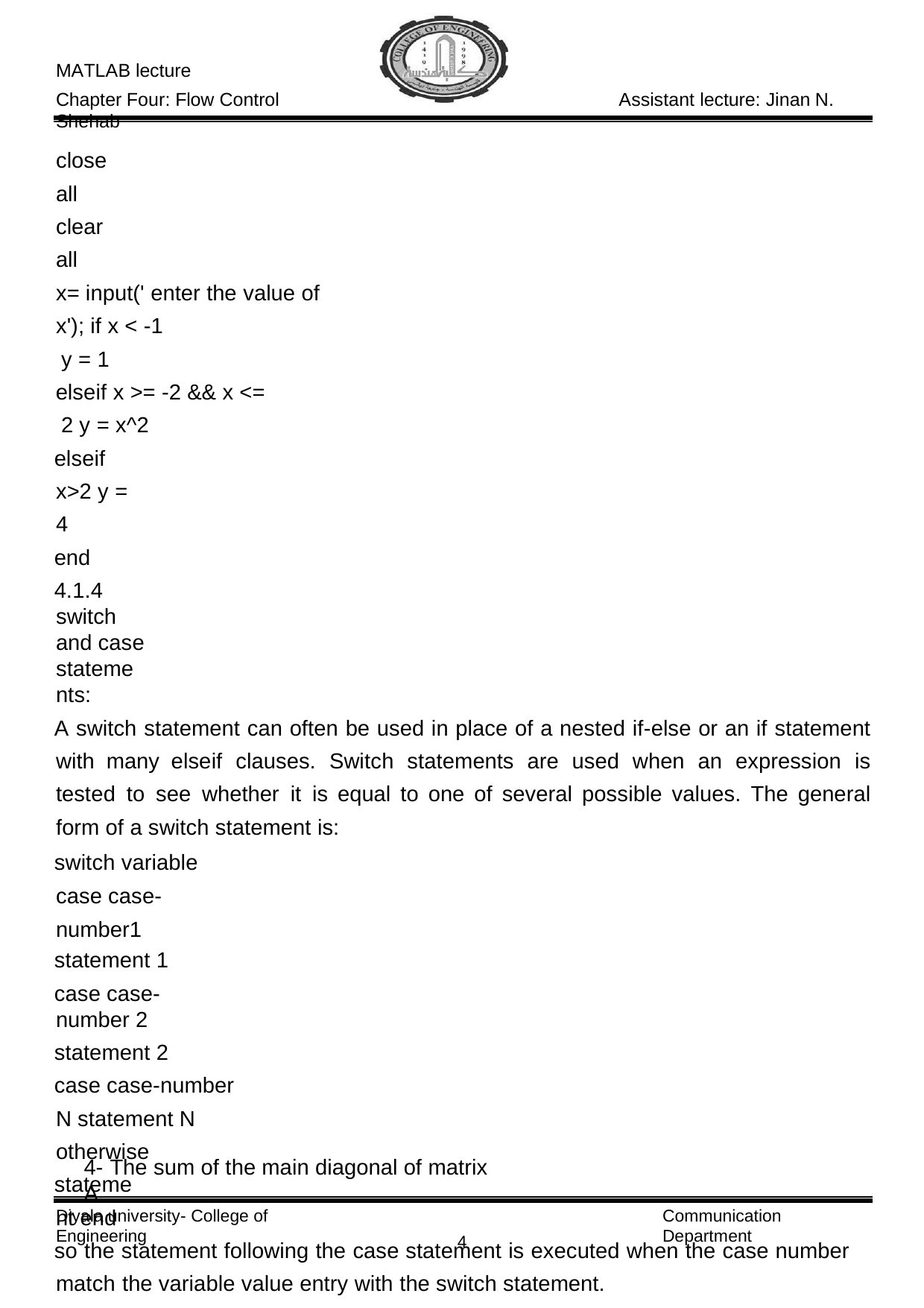

MATLAB lecture
Chapter Four: Flow Control	Assistant lecture: Jinan N. Shehab
close all clear all
x= input(' enter the value of x'); if x < -1
y = 1
elseif x >= -2 && x <= 2 y = x^2
elseif x>2 y = 4
end
4.1.4 switch and case statements:
A switch statement can often be used in place of a nested if-else or an if statement with many elseif clauses. Switch statements are used when an expression is tested to see whether it is equal to one of several possible values. The general form of a switch statement is:
switch variable case case-number1
statement 1
case case-number 2
statement 2
case case-number N statement N otherwise
statement end
so the statement following the case statement is executed when the case number match the variable value entry with the switch statement.
Example:- write M-file to define a (3×3) matrix A with elements from 1 to 9 then find the requirement below depending on your entry from 1 to 4 :
1- The transpose of matrix A. 2- The determine of matrix A. 3- The inverse of matrix A.
4- The sum of the main diagonal of matrix A.
Diyala university- College of Engineering
Communication Department
4